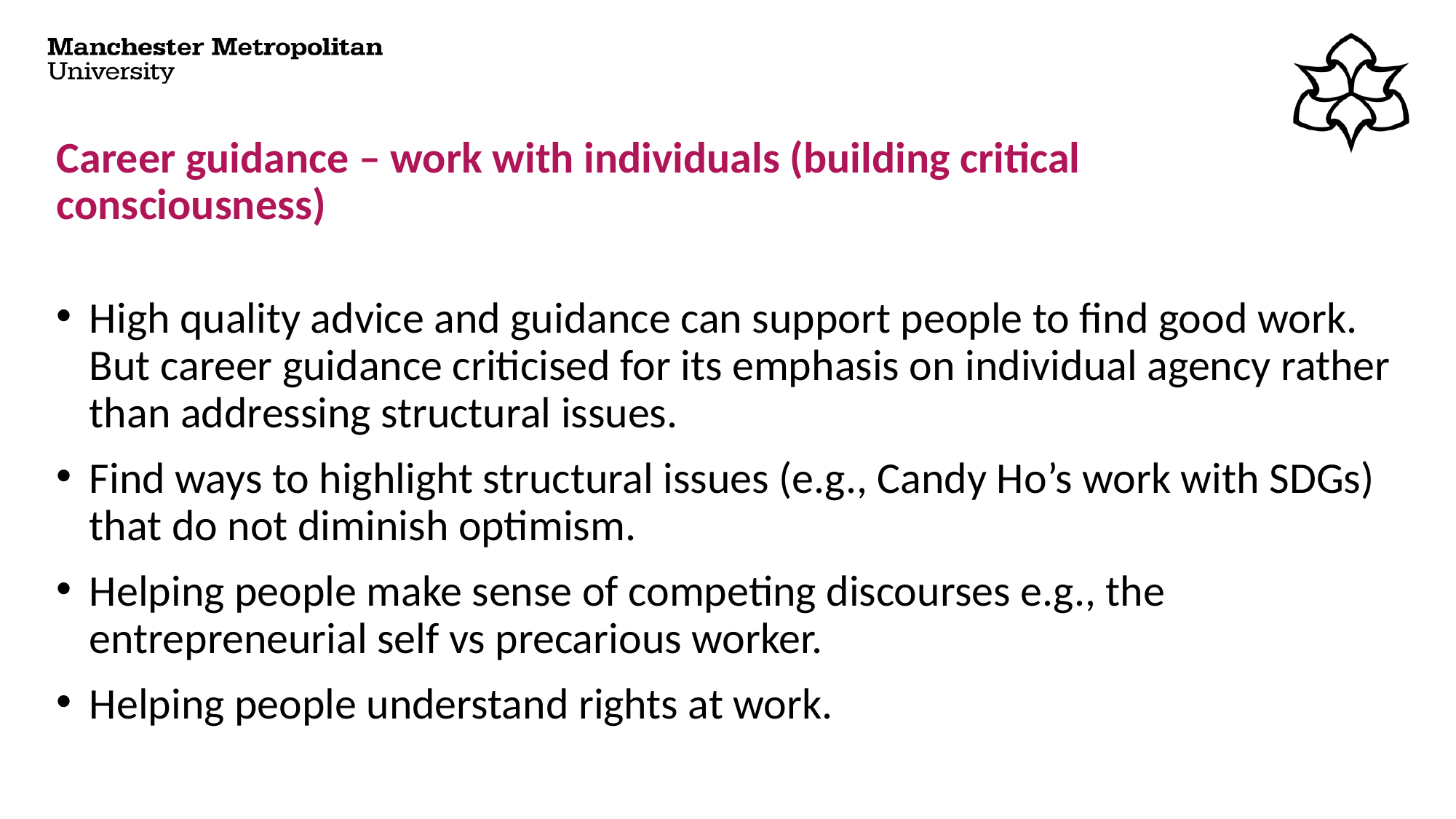

# Career guidance – work with individuals (building critical consciousness)
High quality advice and guidance can support people to find good work. But career guidance criticised for its emphasis on individual agency rather than addressing structural issues.
Find ways to highlight structural issues (e.g., Candy Ho’s work with SDGs) that do not diminish optimism.
Helping people make sense of competing discourses e.g., the entrepreneurial self vs precarious worker.
Helping people understand rights at work.